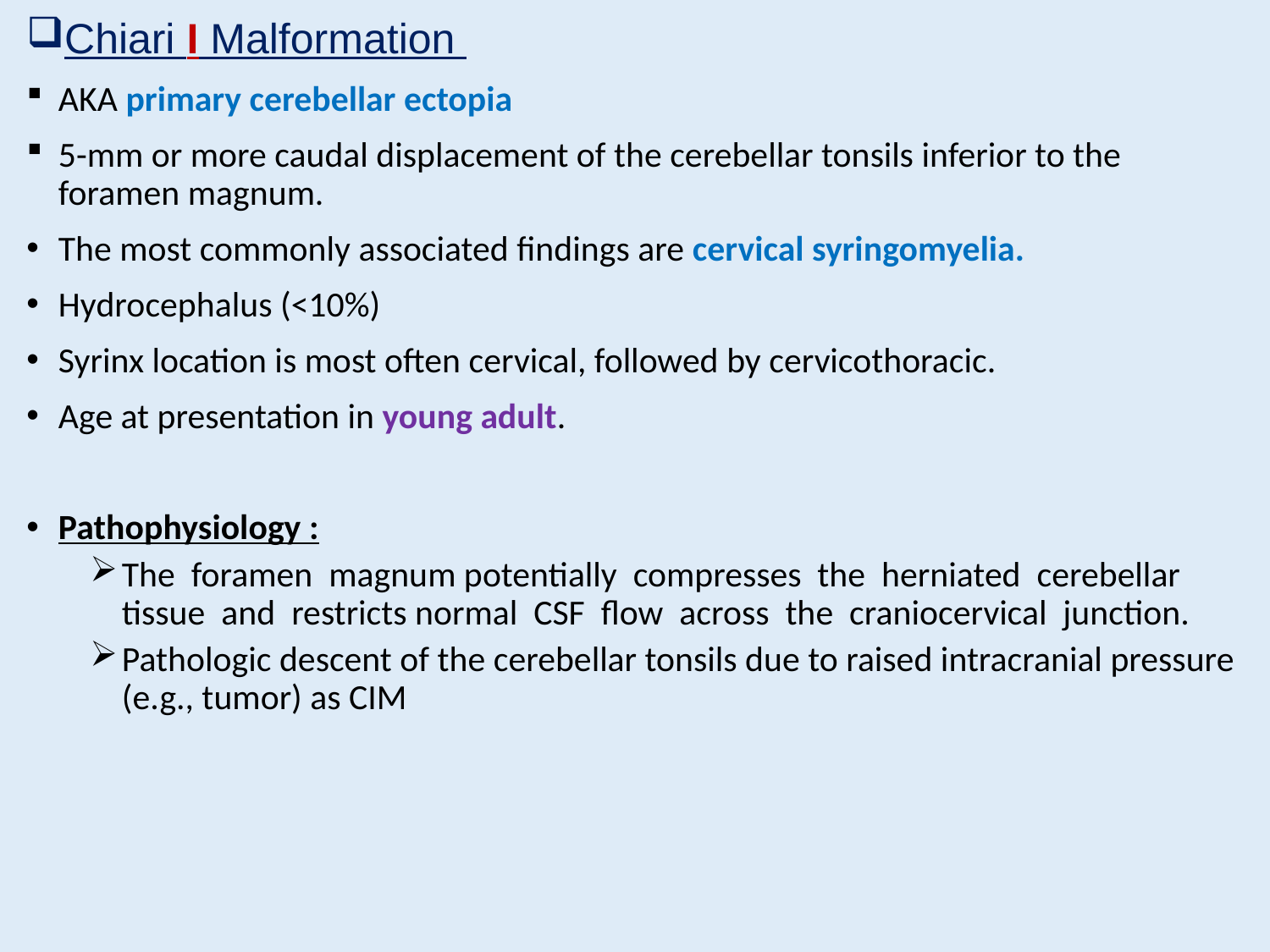

Chiari I Malformation
AKA primary cerebellar ectopia
5-mm or more caudal displacement of the cerebellar tonsils inferior to the foramen magnum.
The most commonly associated findings are cervical syringomyelia.
Hydrocephalus (<10%)
Syrinx location is most often cervical, followed by cervicothoracic.
Age at presentation in young adult.

Pathophysiology :
The  foramen  magnum potentially  compresses  the  herniated  cerebellar  tissue  and  restricts normal  CSF  flow  across  the  craniocervical  junction.
Pathologic descent of the cerebellar tonsils due to raised intracranial pressure (e.g., tumor) as CIM